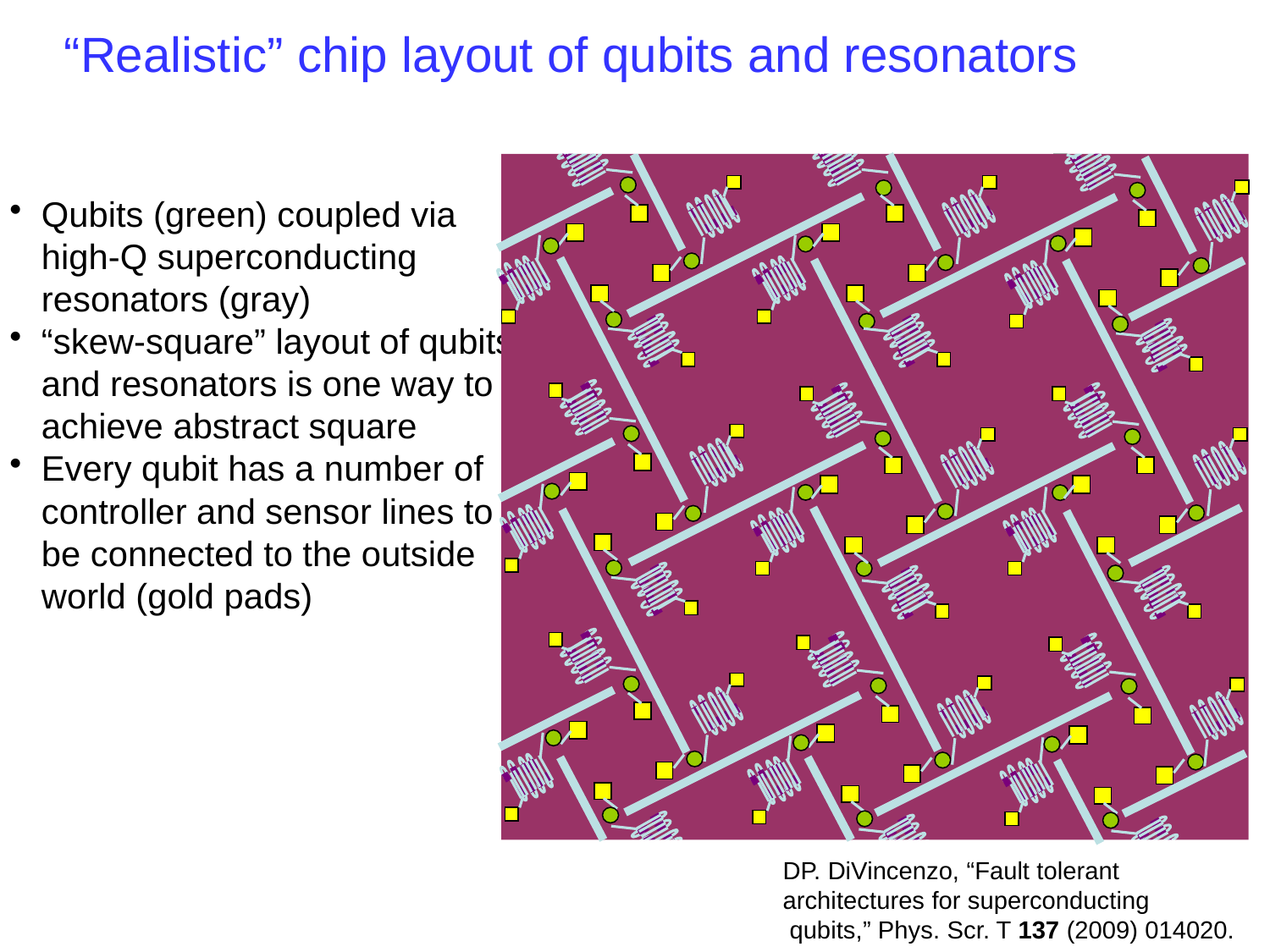

# “Realistic” chip layout of qubits and resonators

Qubits (green) coupled via high-Q superconducting resonators (gray)
“skew-square” layout of qubits and resonators is one way to achieve abstract square
Every qubit has a number of controller and sensor lines to be connected to the outside world (gold pads)
DP. DiVincenzo, “Fault tolerant architectures for superconducting
 qubits,” Phys. Scr. T 137 (2009) 014020.